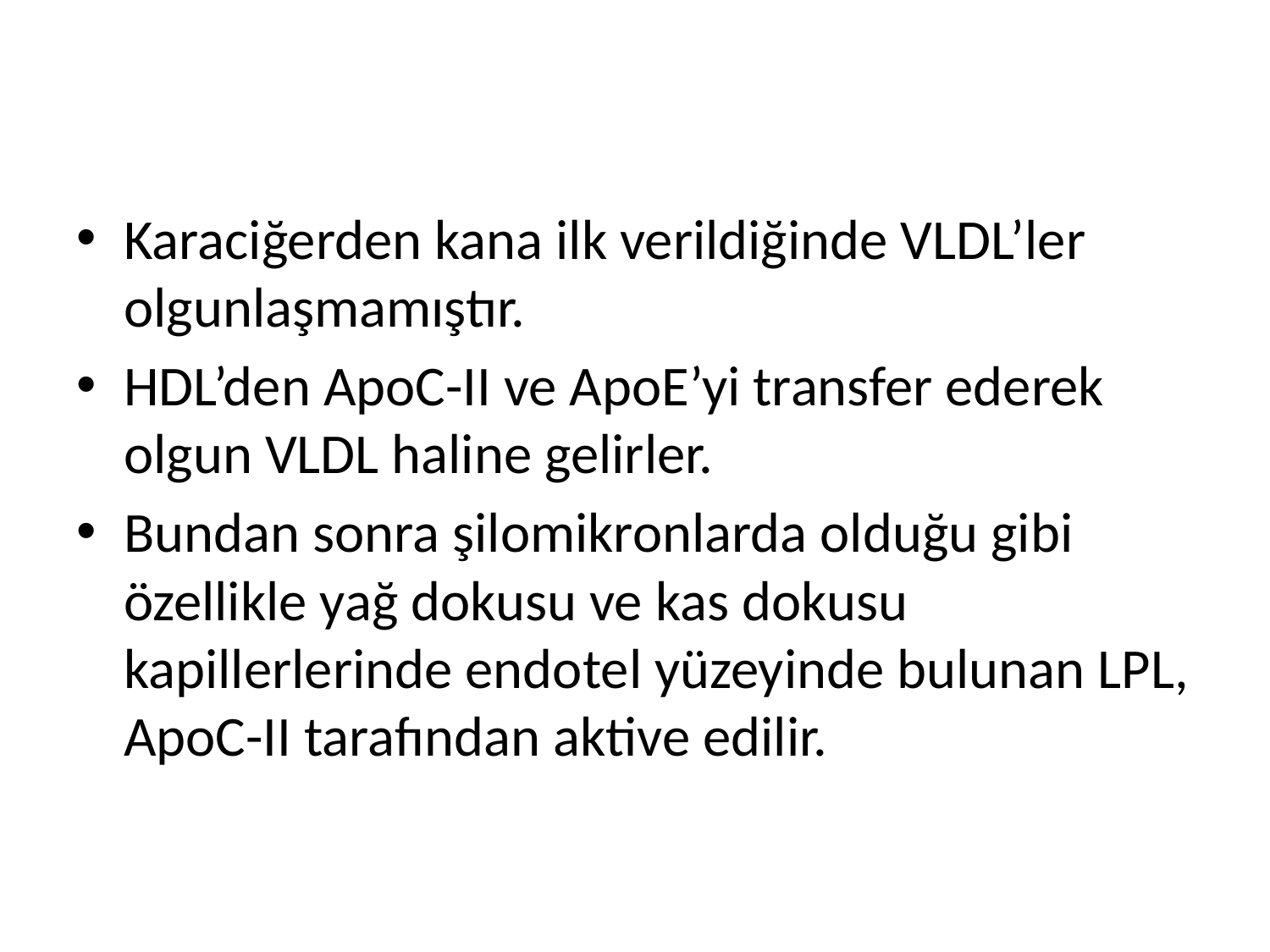

Karaciğerden kana ilk verildiğinde VLDL’ler olgunlaşmamıştır.
HDL’den ApoC-II ve ApoE’yi transfer ederek olgun VLDL haline gelirler.
Bundan sonra şilomikronlarda olduğu gibi özellikle yağ dokusu ve kas dokusu kapillerlerinde endotel yüzeyinde bulunan LPL, ApoC-II tarafından aktive edilir.